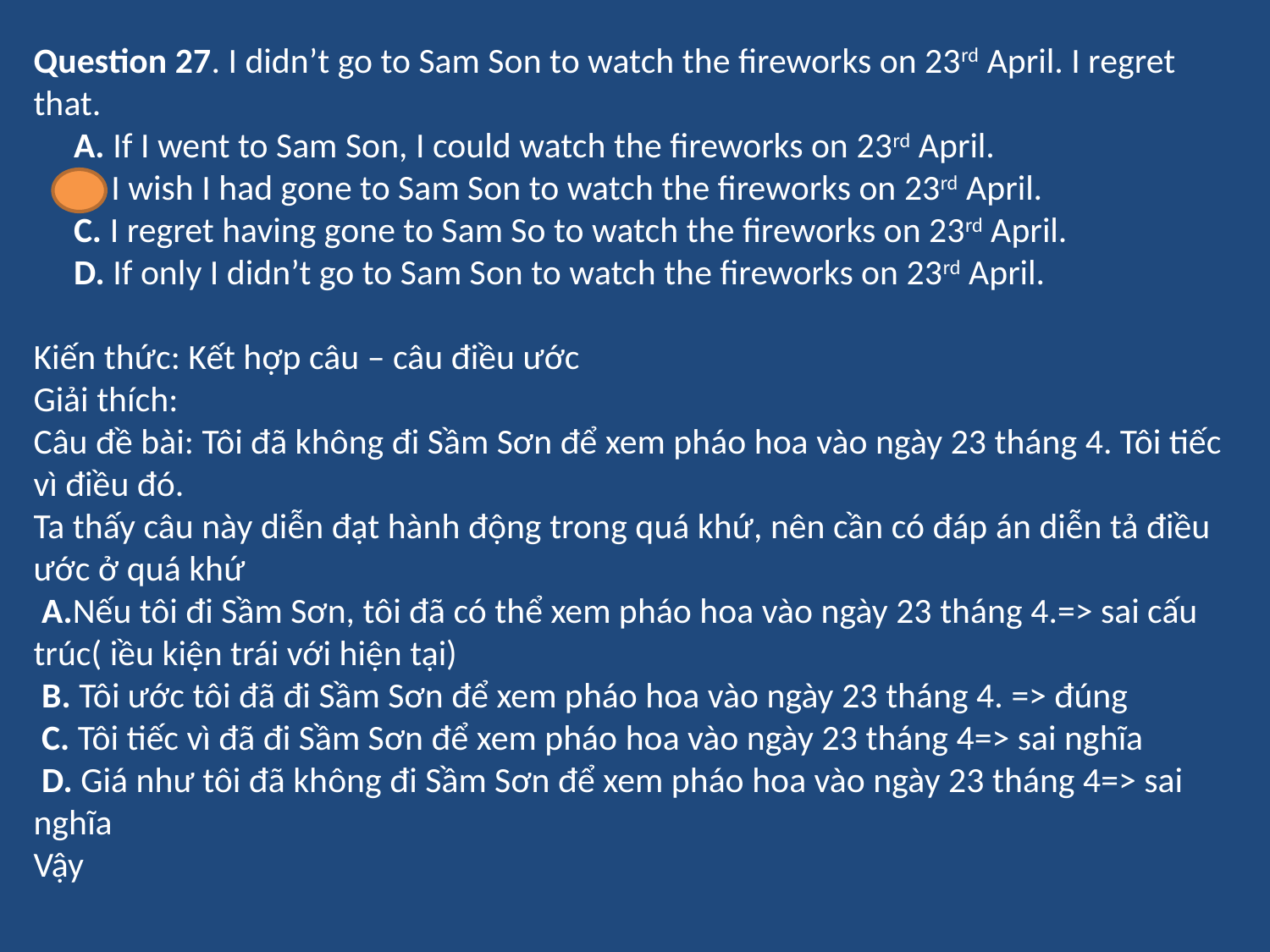

Question 27. I didn’t go to Sam Son to watch the fireworks on 23rd April. I regret that.
     A. If I went to Sam Son, I could watch the fireworks on 23rd April.
     B. I wish I had gone to Sam Son to watch the fireworks on 23rd April.
     C. I regret having gone to Sam So to watch the fireworks on 23rd April.
     D. If only I didn’t go to Sam Son to watch the fireworks on 23rd April.

Kiến thức: Kết hợp câu – câu điều ước
Giải thích:
Câu đề bài: Tôi đã không đi Sầm Sơn để xem pháo hoa vào ngày 23 tháng 4. Tôi tiếc vì điều đó.
Ta thấy câu này diễn đạt hành động trong quá khứ, nên cần có đáp án diễn tả điều ước ở quá khứ
 A.Nếu tôi đi Sầm Sơn, tôi đã có thể xem pháo hoa vào ngày 23 tháng 4.=> sai cấu trúc( iều kiện trái với hiện tại)
 B. Tôi ước tôi đã đi Sầm Sơn để xem pháo hoa vào ngày 23 tháng 4. => đúng
 C. Tôi tiếc vì đã đi Sầm Sơn để xem pháo hoa vào ngày 23 tháng 4=> sai nghĩa
 D. Giá như tôi đã không đi Sầm Sơn để xem pháo hoa vào ngày 23 tháng 4=> sai nghĩa
Vậy